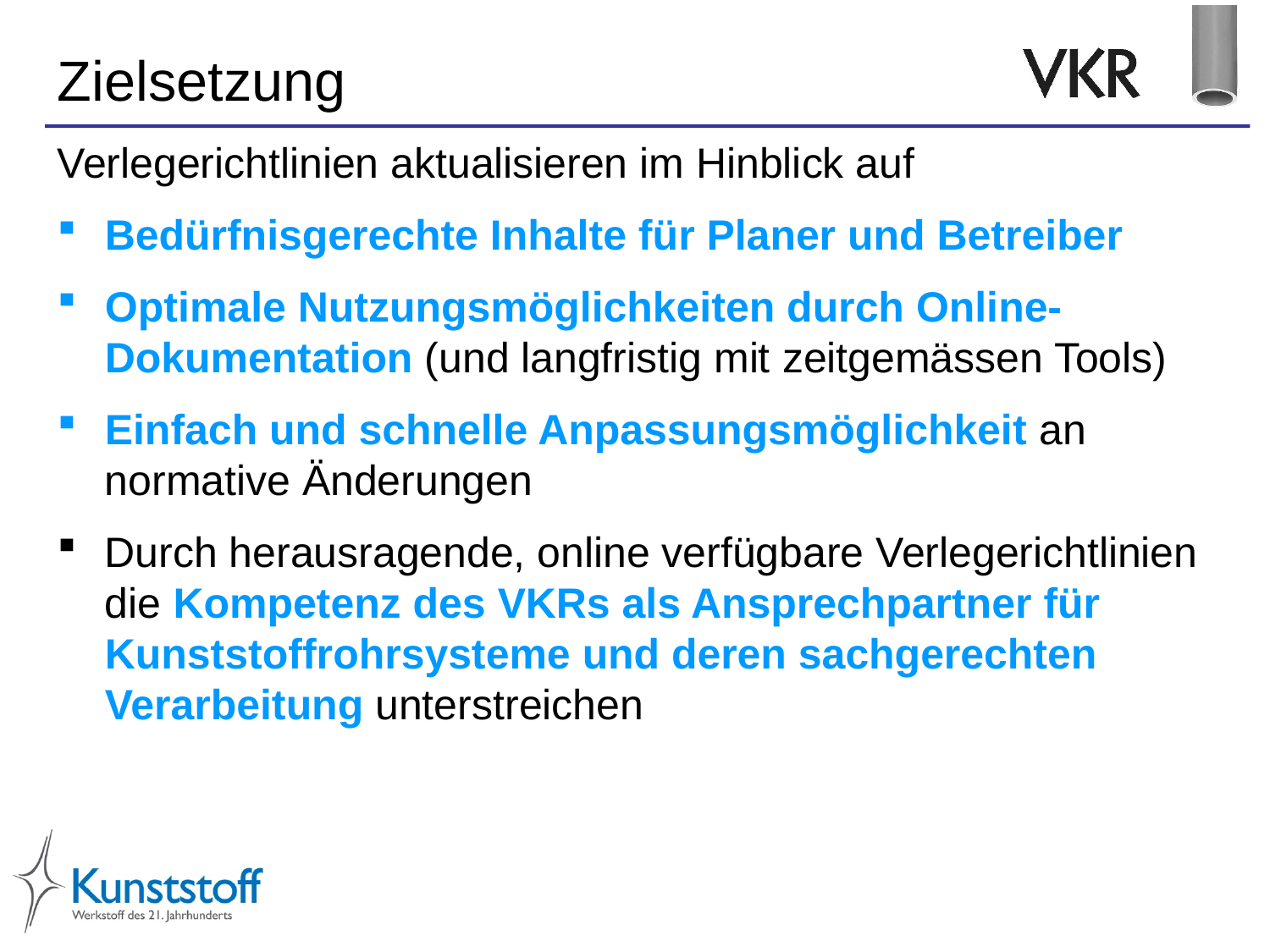

Zielsetzung
Verlegerichtlinien aktualisieren im Hinblick auf
Bedürfnisgerechte Inhalte für Planer und Betreiber
Optimale Nutzungsmöglichkeiten durch Online-Dokumentation (und langfristig mit zeitgemässen Tools)
Einfach und schnelle Anpassungsmöglichkeit an normative Änderungen
Durch herausragende, online verfügbare Verlegerichtlinien die Kompetenz des VKRs als Ansprechpartner für Kunststoffrohrsysteme und deren sachgerechten Verarbeitung unterstreichen